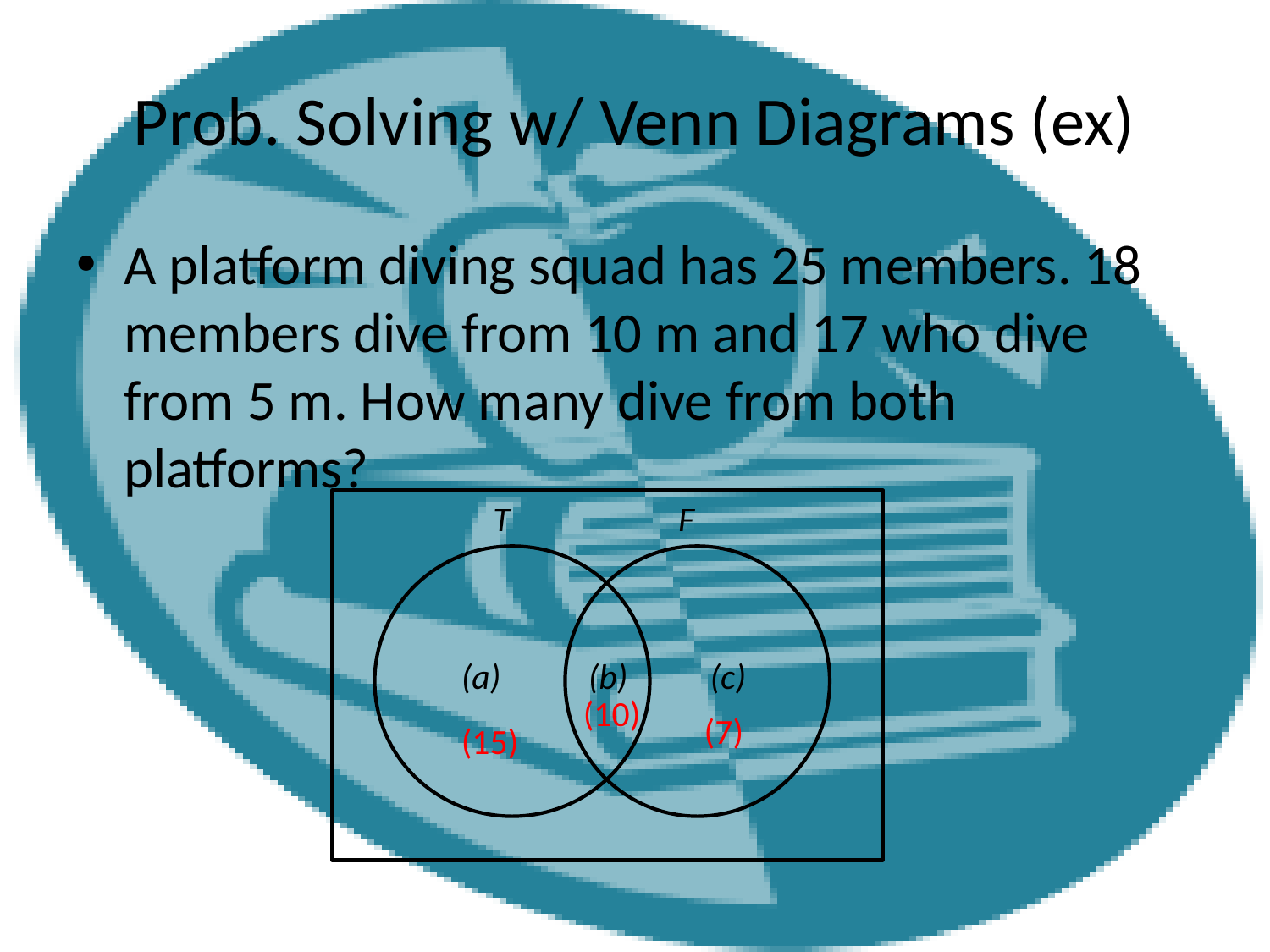

# Prob. Solving w/ Venn Diagrams (ex)
A platform diving squad has 25 members. 18 members dive from 10 m and 17 who dive from 5 m. How many dive from both platforms?

T
F
(a)
(b)
(c)
(10)
(7)
(15)